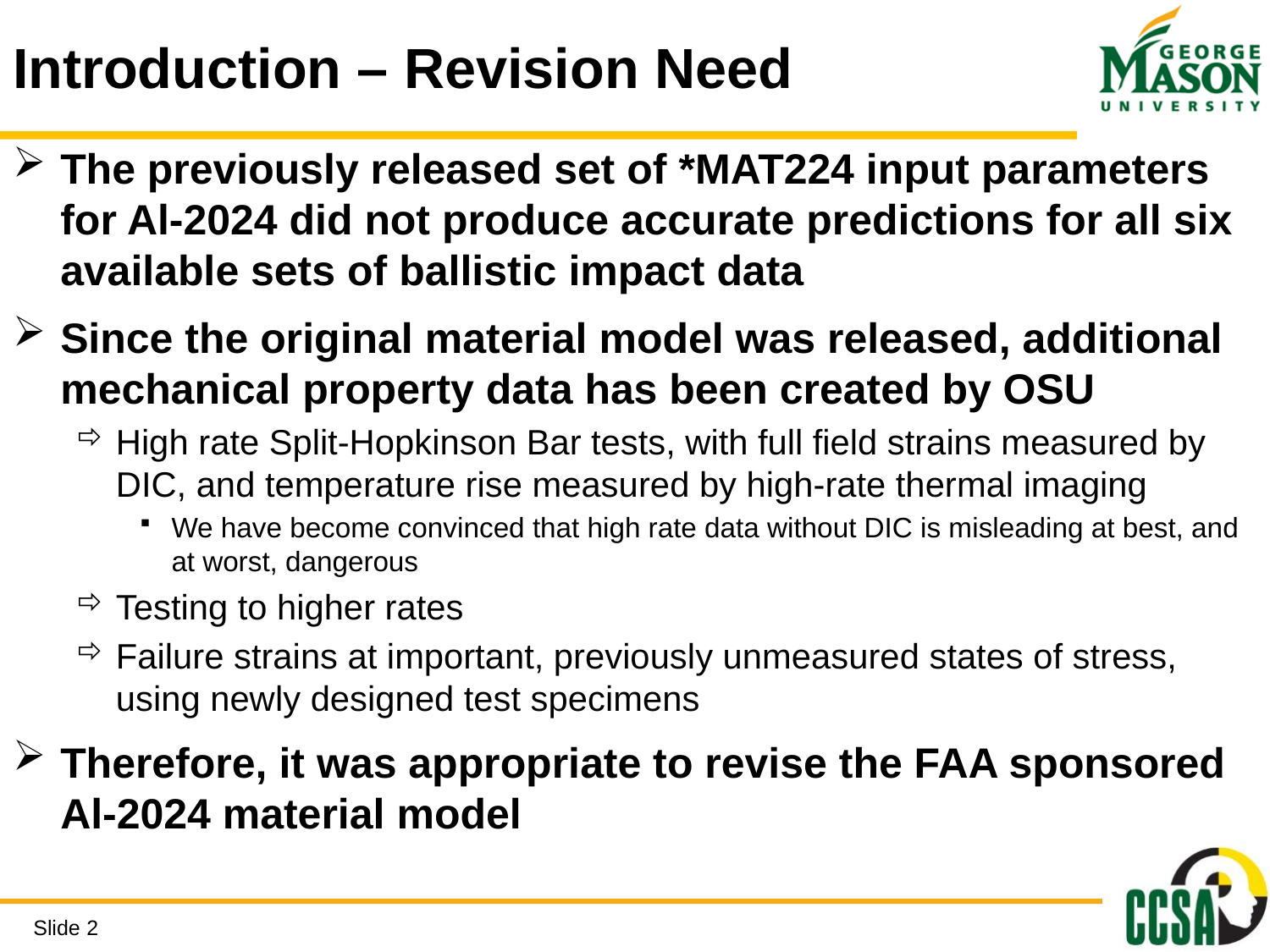

# Introduction – Revision Need
The previously released set of *MAT224 input parameters for Al-2024 did not produce accurate predictions for all six available sets of ballistic impact data
Since the original material model was released, additional mechanical property data has been created by OSU
High rate Split-Hopkinson Bar tests, with full field strains measured by DIC, and temperature rise measured by high-rate thermal imaging
We have become convinced that high rate data without DIC is misleading at best, and at worst, dangerous
Testing to higher rates
Failure strains at important, previously unmeasured states of stress, using newly designed test specimens
Therefore, it was appropriate to revise the FAA sponsored Al-2024 material model